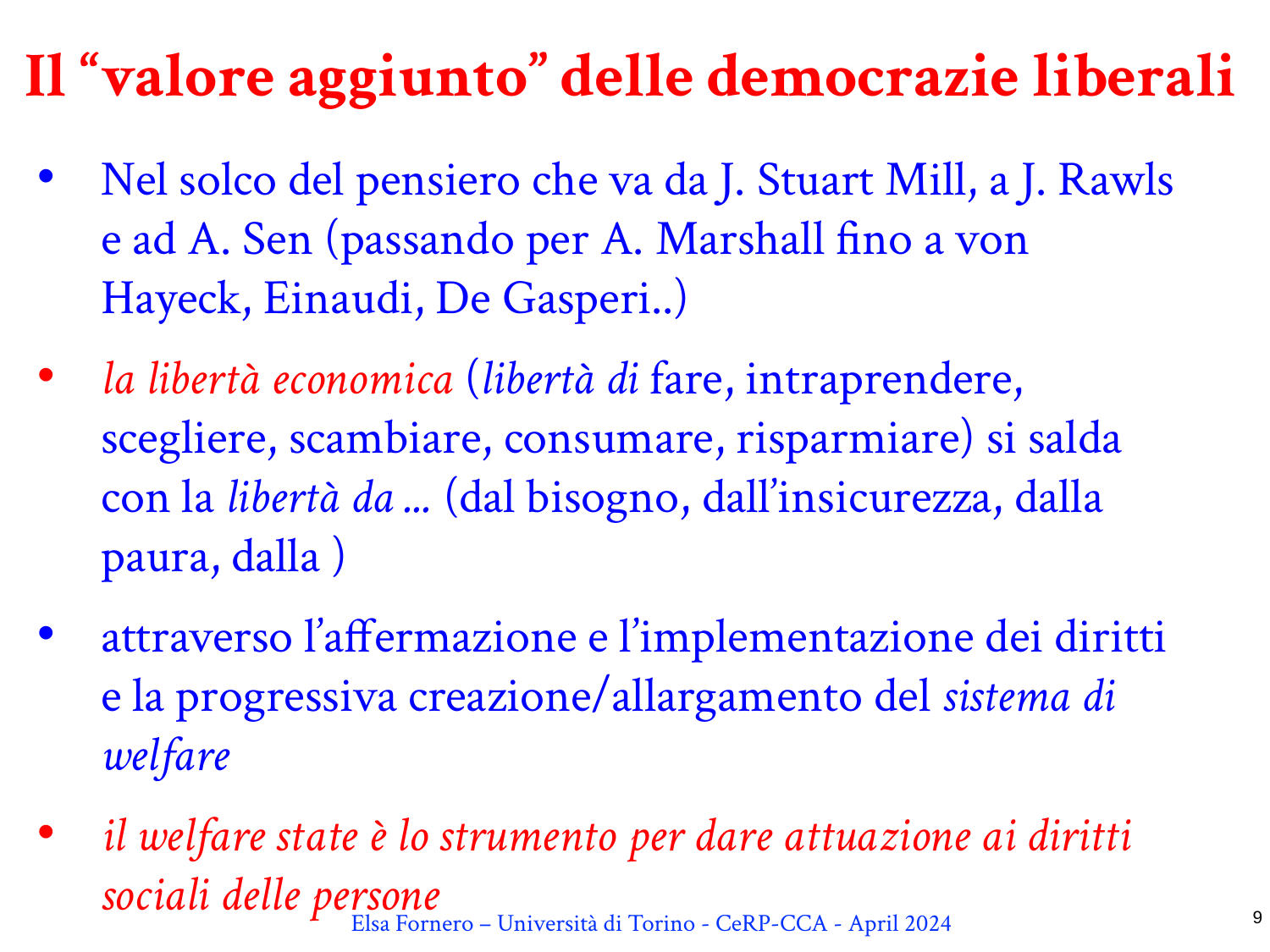

Il “valore aggiunto” delle democrazie liberali
Nel solco del pensiero che va da J. Stuart Mill, a J. Rawls e ad A. Sen (passando per A. Marshall fino a von Hayeck, Einaudi, De Gasperi..)
la libertà economica (libertà di fare, intraprendere, scegliere, scambiare, consumare, risparmiare) si salda con la libertà da ... (dal bisogno, dall’insicurezza, dalla paura, dalla )
attraverso l’affermazione e l’implementazione dei diritti e la progressiva creazione/allargamento del sistema di welfare
il welfare state è lo strumento per dare attuazione ai diritti sociali delle persone
Elsa Fornero – Università di Torino - CeRP-CCA - April 2024
9